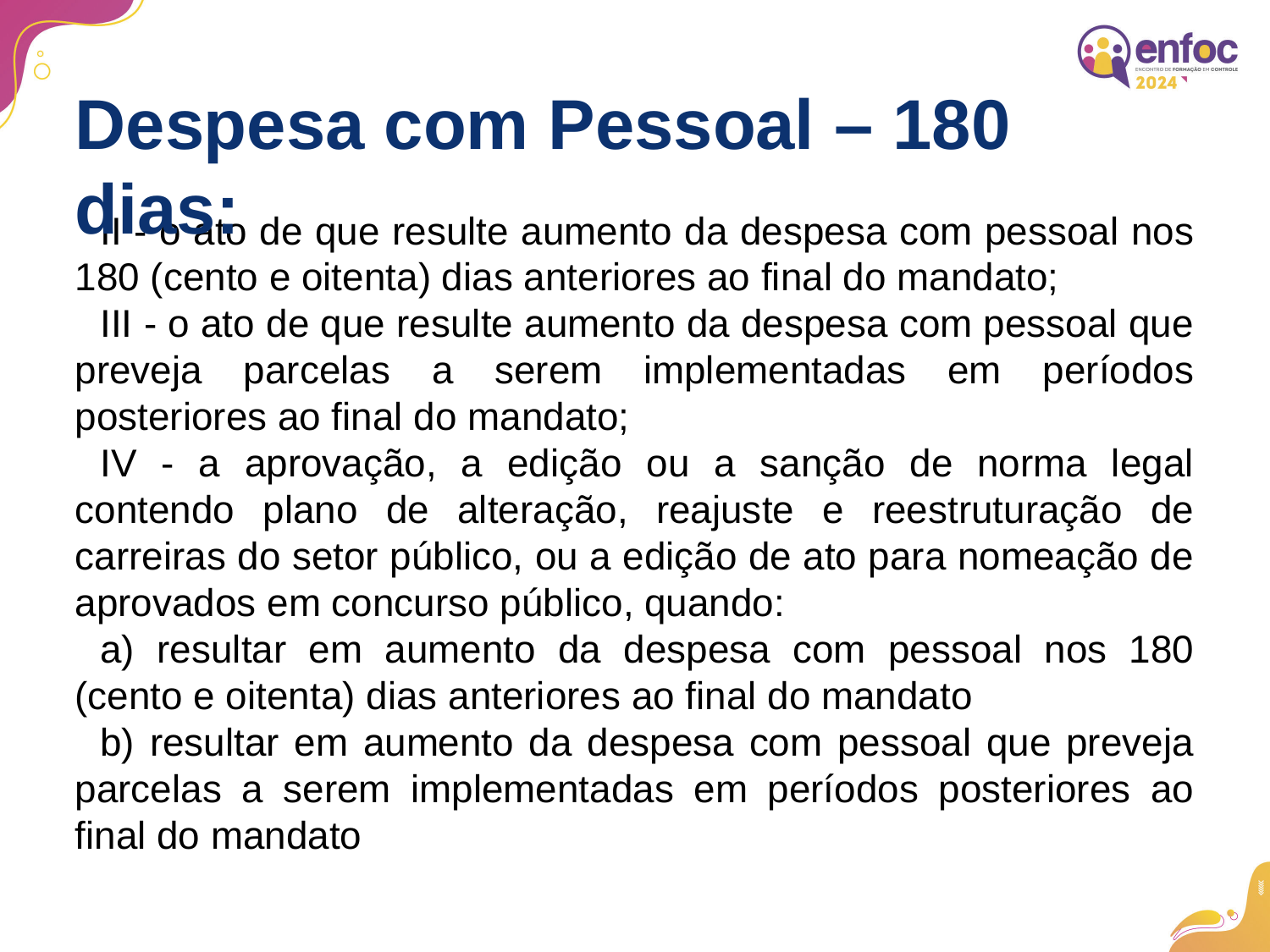

Despesa com Pessoal – 180 dias:
II - o ato de que resulte aumento da despesa com pessoal nos 180 (cento e oitenta) dias anteriores ao final do mandato;
III - o ato de que resulte aumento da despesa com pessoal que preveja parcelas a serem implementadas em períodos posteriores ao final do mandato;
IV - a aprovação, a edição ou a sanção de norma legal contendo plano de alteração, reajuste e reestruturação de carreiras do setor público, ou a edição de ato para nomeação de aprovados em concurso público, quando:
a) resultar em aumento da despesa com pessoal nos 180 (cento e oitenta) dias anteriores ao final do mandato
b) resultar em aumento da despesa com pessoal que preveja parcelas a serem implementadas em períodos posteriores ao final do mandato